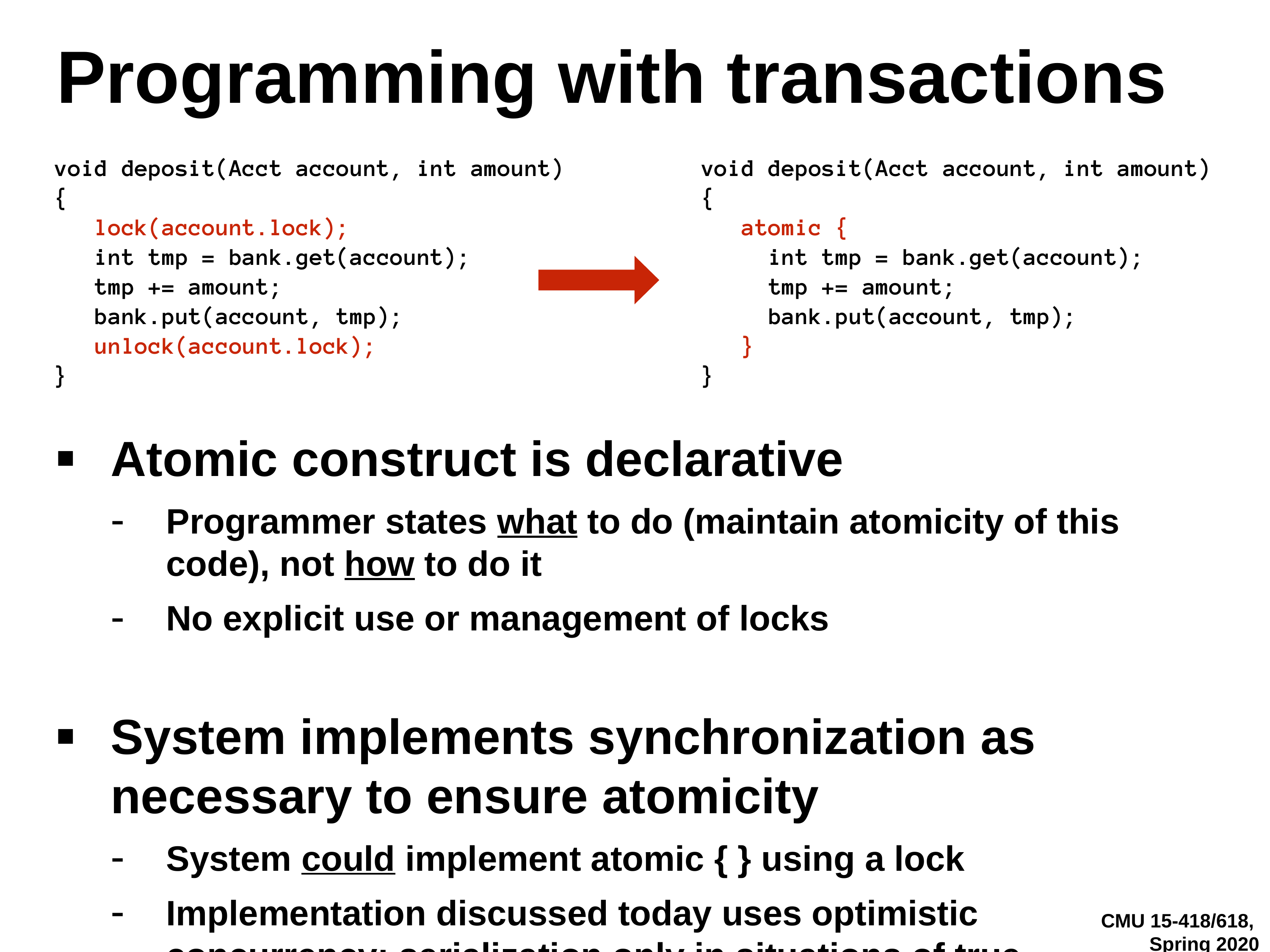

# Programming with transactions
void deposit(Acct account, int amount)
{
   lock(account.lock);
   int tmp = bank.get(account);
   tmp += amount;
   bank.put(account, tmp);
   unlock(account.lock);
}
void deposit(Acct account, int amount) {
   atomic {
     int tmp = bank.get(account);
     tmp += amount;
     bank.put(account, tmp);
   }
}

Atomic construct is declarative
Programmer states what to do (maintain atomicity of this code), not how to do it
No explicit use or management of locks

System implements synchronization as necessary to ensure atomicity
System could implement atomic { } using a lock
Implementation discussed today uses optimistic concurrency: serialization only in situations of true contention (R-W or W-W conflicts)